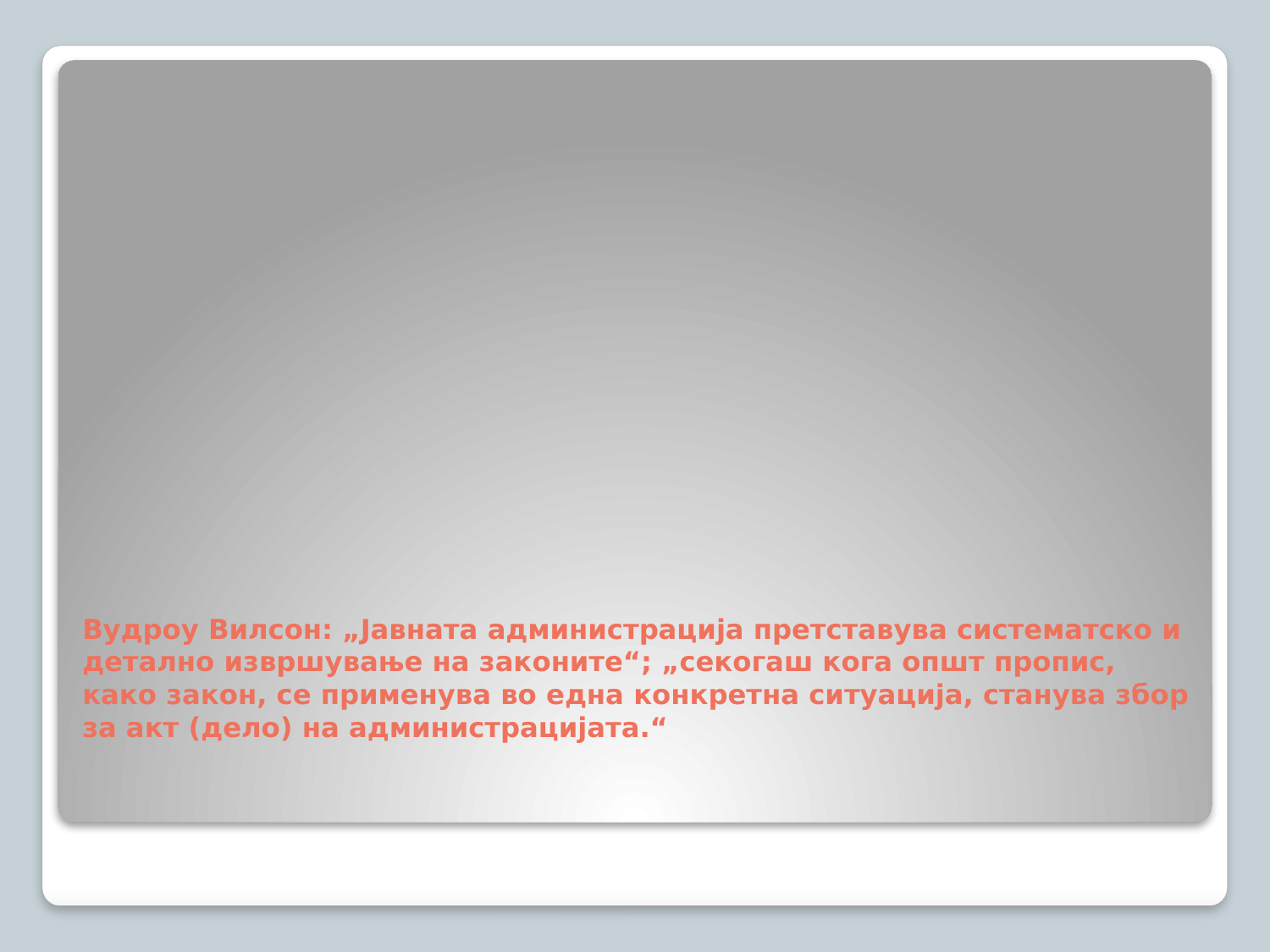

# Вудроу Вилсон: „Јавната администрација претставува систематско и детално извршување на законите“; „секогаш кога општ пропис, како закон, се применува во една конкретна ситуација, станува збор за акт (дело) на администрацијата.“